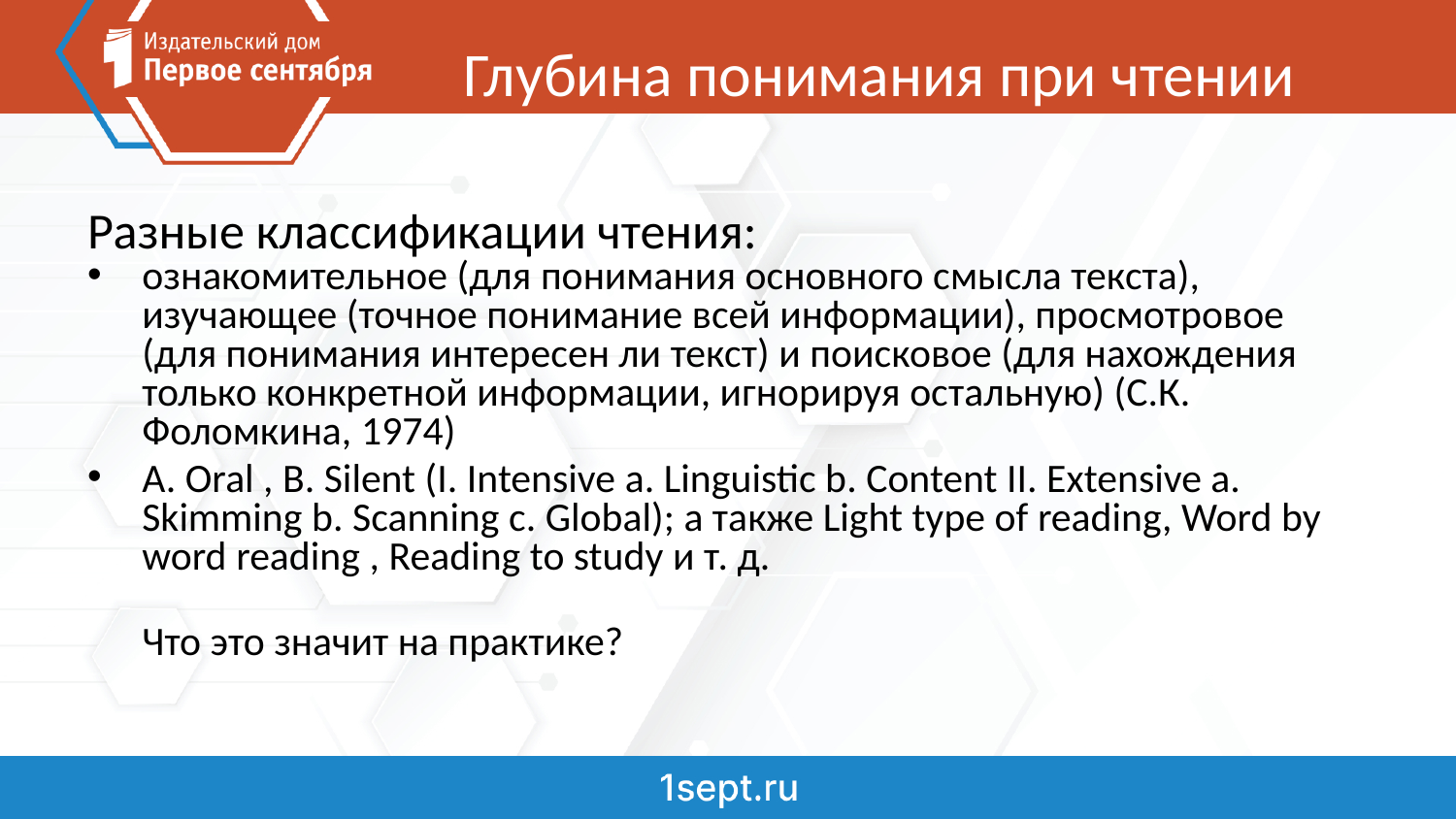

# Глубина понимания при чтении
Разные классификации чтения:
ознакомительное (для понимания основного смысла текста), изучающее (точное понимание всей информации), просмотровое (для понимания интересен ли текст) и поисковое (для нахождения только конкретной информации, игнорируя остальную) (С.К. Фоломкина, 1974)
А. Oral , B. Silent (I. Intensive a. Linguistic b. Content II. Extensive a. Skimming b. Scanning c. Global); а также Light type of reading, Word by word reading , Reading to study и т. д.

Что это значит на практике?